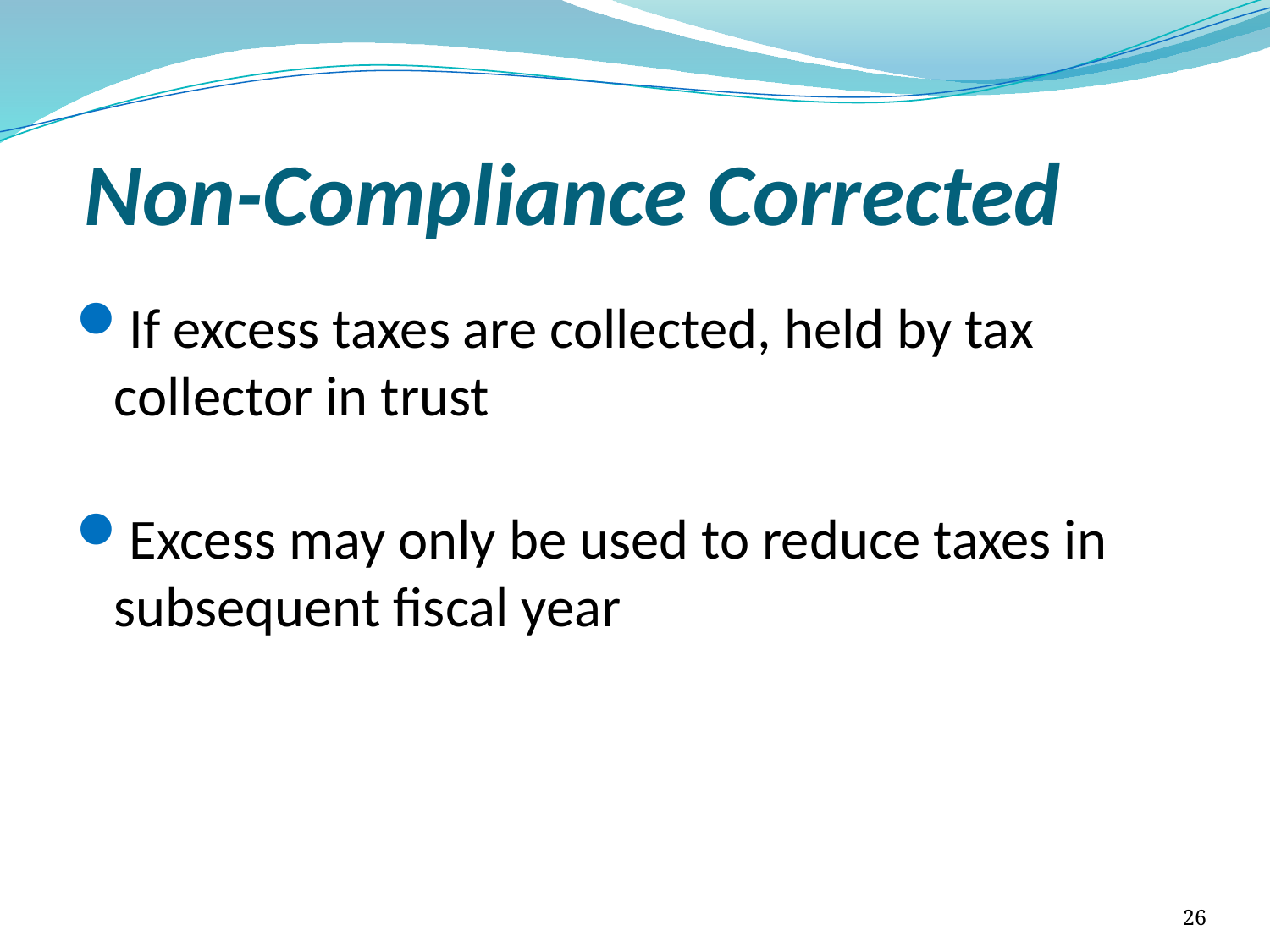

# Non-Compliance Corrected
If excess taxes are collected, held by tax collector in trust

Excess may only be used to reduce taxes in subsequent fiscal year
26